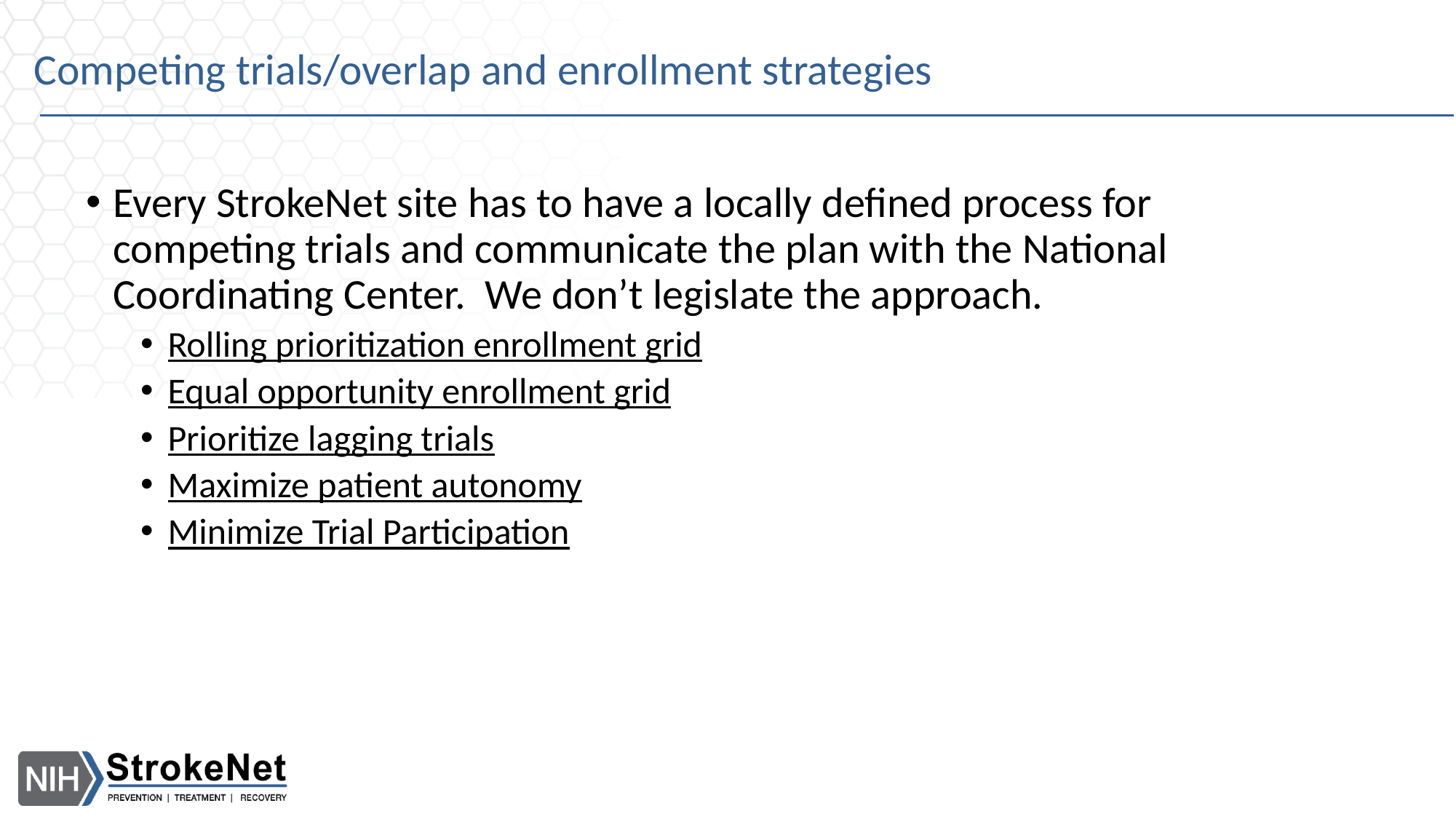

# Competing trials/overlap and enrollment strategies
Every StrokeNet site has to have a locally defined process for competing trials and communicate the plan with the National Coordinating Center.  We don’t legislate the approach.
Rolling prioritization enrollment grid
Equal opportunity enrollment grid
Prioritize lagging trials
Maximize patient autonomy
Minimize Trial Participation